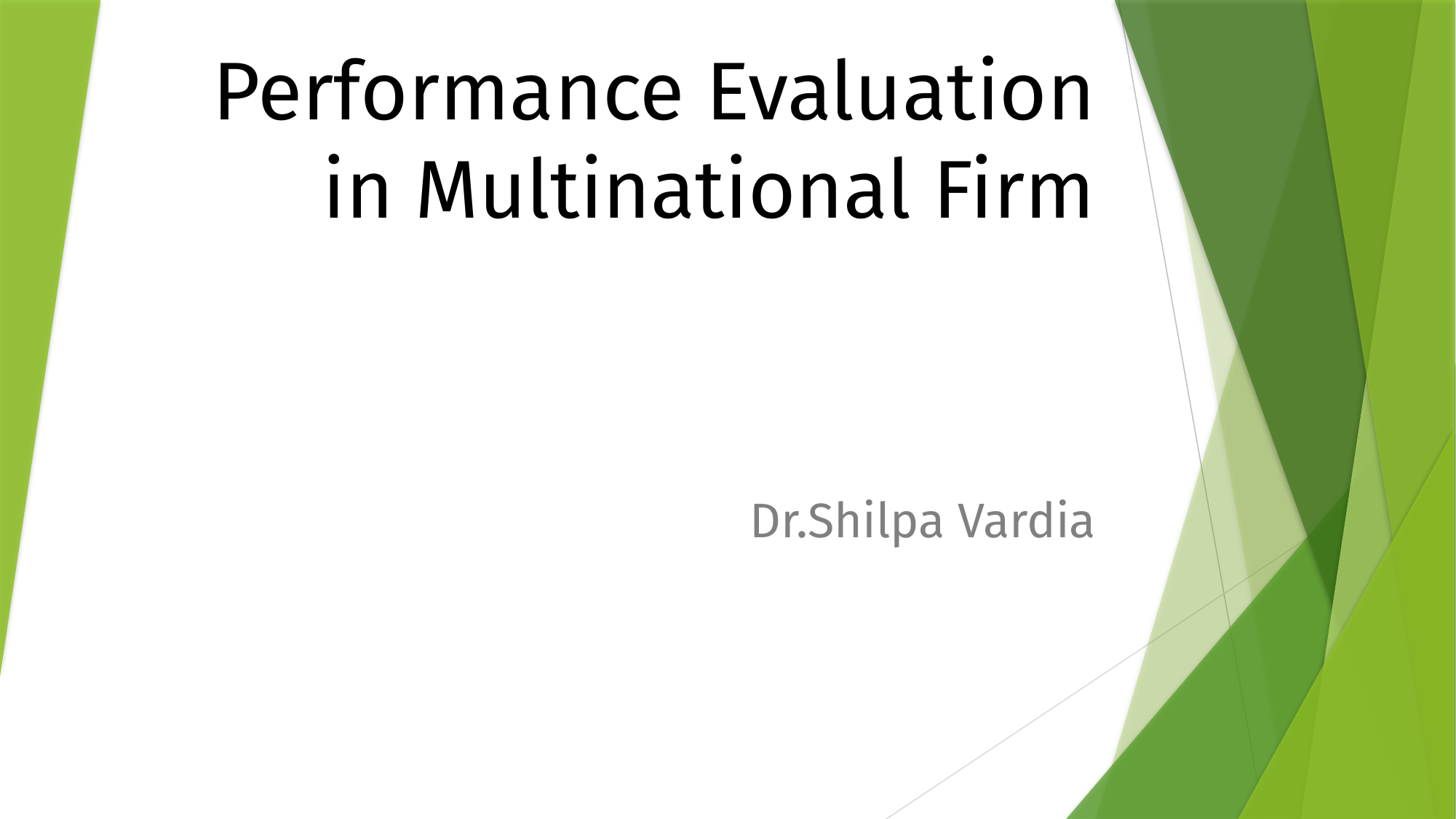

# Performance Evaluation in Multinational Firm
Dr.Shilpa Vardia